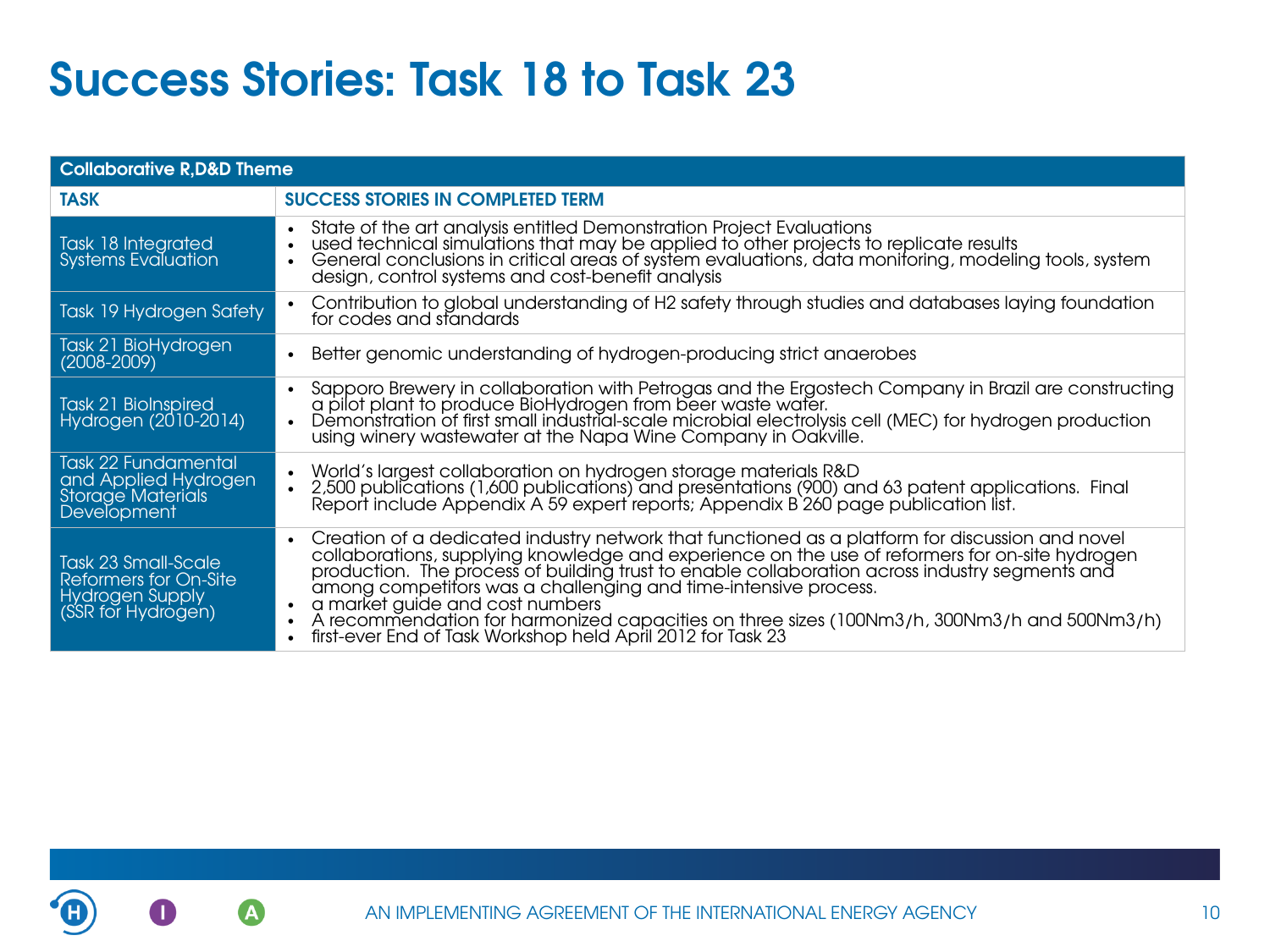

# Success Stories: Task 18 to Task 23

| Collaborative R,D&D Theme |  |
| --- | --- |
| TASK | SUCCESS STORIES IN COMPLETED TERM |
| Task 18 Integrated Systems Evaluation | State of the art analysis entitled Demonstration Project Evaluations used technical simulations that may be applied to other projects to replicate results General conclusions in critical areas of system evaluations, data monitoring, modeling tools, system design, control systems and cost-benefit analysis |
| Task 19 Hydrogen Safety | Contribution to global understanding of H2 safety through studies and databases laying foundation for codes and standards |
| Task 21 BioHydrogen (2008-2009) | Better genomic understanding of hydrogen-producing strict anaerobes |
| Task 21 BioInspired Hydrogen (2010-2014) | Sapporo Brewery in collaboration with Petrogas and the Ergostech Company in Brazil are constructing a pilot plant to produce BioHydrogen from beer waste water. Demonstration of first small industrial-scale microbial electrolysis cell (MEC) for hydrogen production using winery wastewater at the Napa Wine Company in Oakville. |
| Task 22 Fundamental and Applied Hydrogen Storage Materials Development | World’s largest collaboration on hydrogen storage materials R&D 2,500 publications (1,600 publications) and presentations (900) and 63 patent applications. Final Report include Appendix A 59 expert reports; Appendix B 260 page publication list. |
| Task 23 Small-Scale Reformers for On-Site Hydrogen Supply (SSR for Hydrogen) | Creation of a dedicated industry network that functioned as a platform for discussion and novel collaborations, supplying knowledge and experience on the use of reformers for on-site hydrogen production. The process of building trust to enable collaboration across industry segments and among competitors was a challenging and time-intensive process. a market guide and cost numbers A recommendation for harmonized capacities on three sizes (100Nm3/h, 300Nm3/h and 500Nm3/h) first-ever End of Task Workshop held April 2012 for Task 23 |